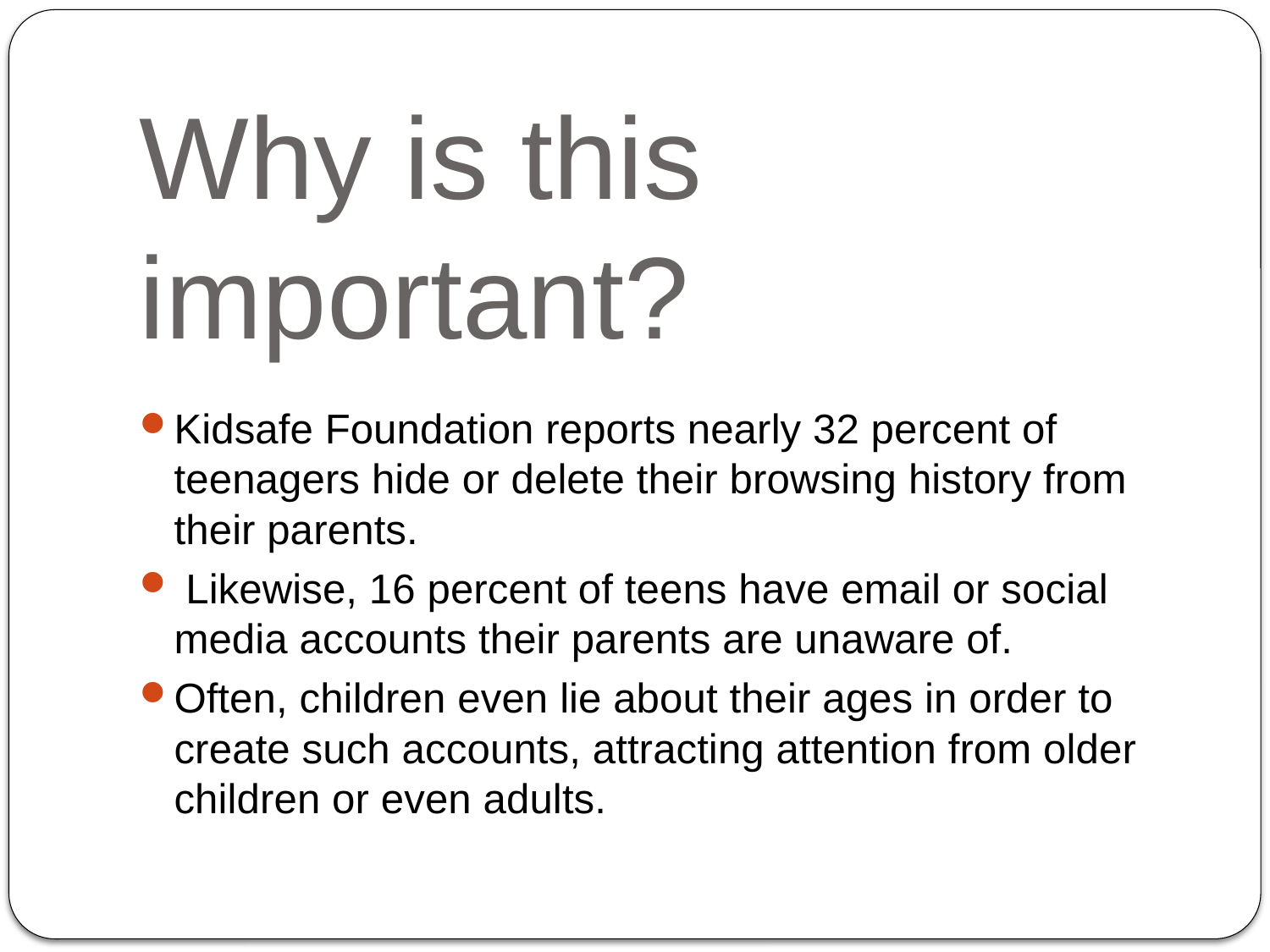

# Why is this important?
Kidsafe Foundation reports nearly 32 percent of teenagers hide or delete their browsing history from their parents.
 Likewise, 16 percent of teens have email or social media accounts their parents are unaware of.
Often, children even lie about their ages in order to create such accounts, attracting attention from older children or even adults.